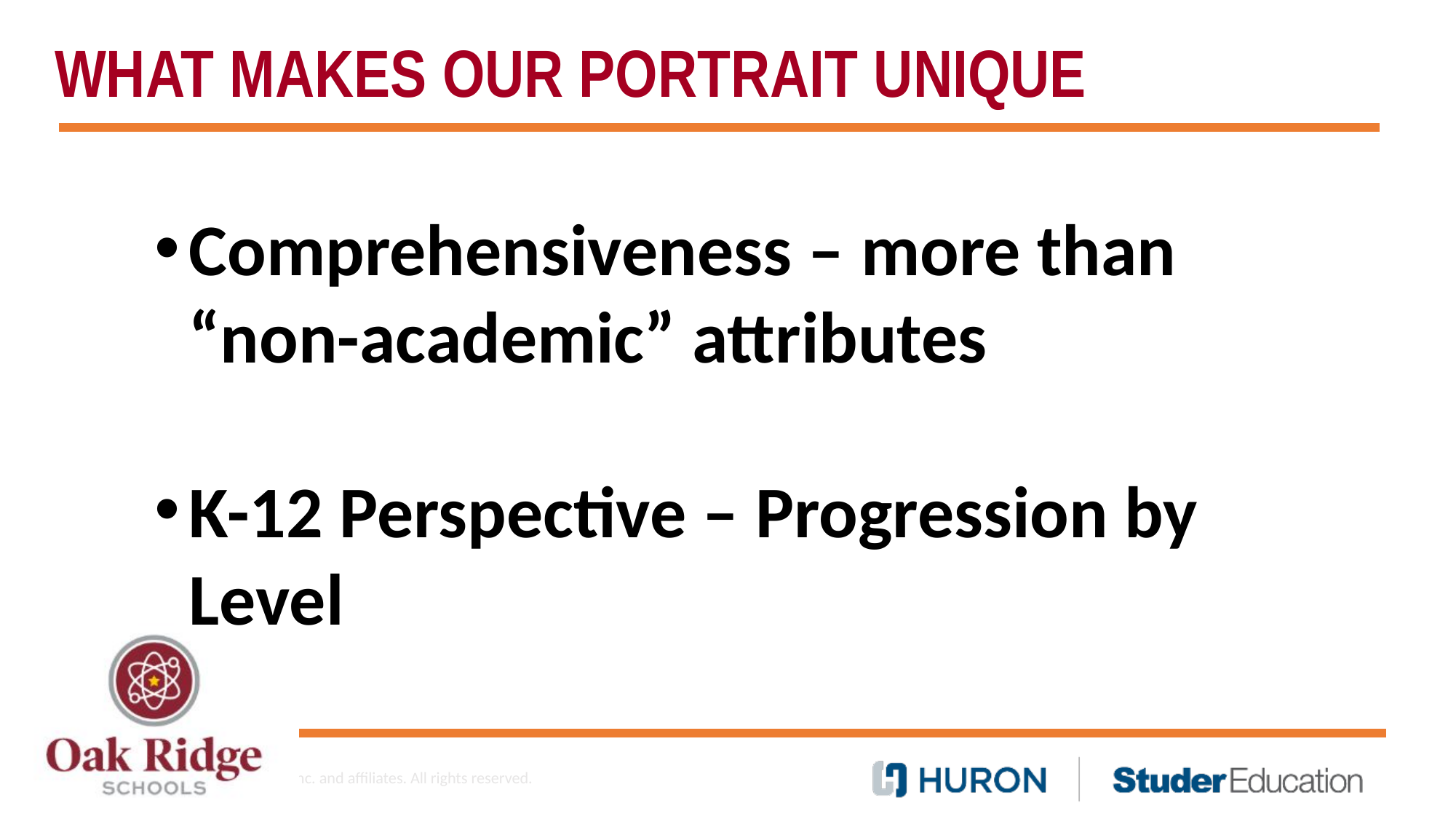

# What makes our portrait unique
Comprehensiveness – more than “non-academic” attributes

K-12 Perspective – Progression by Level